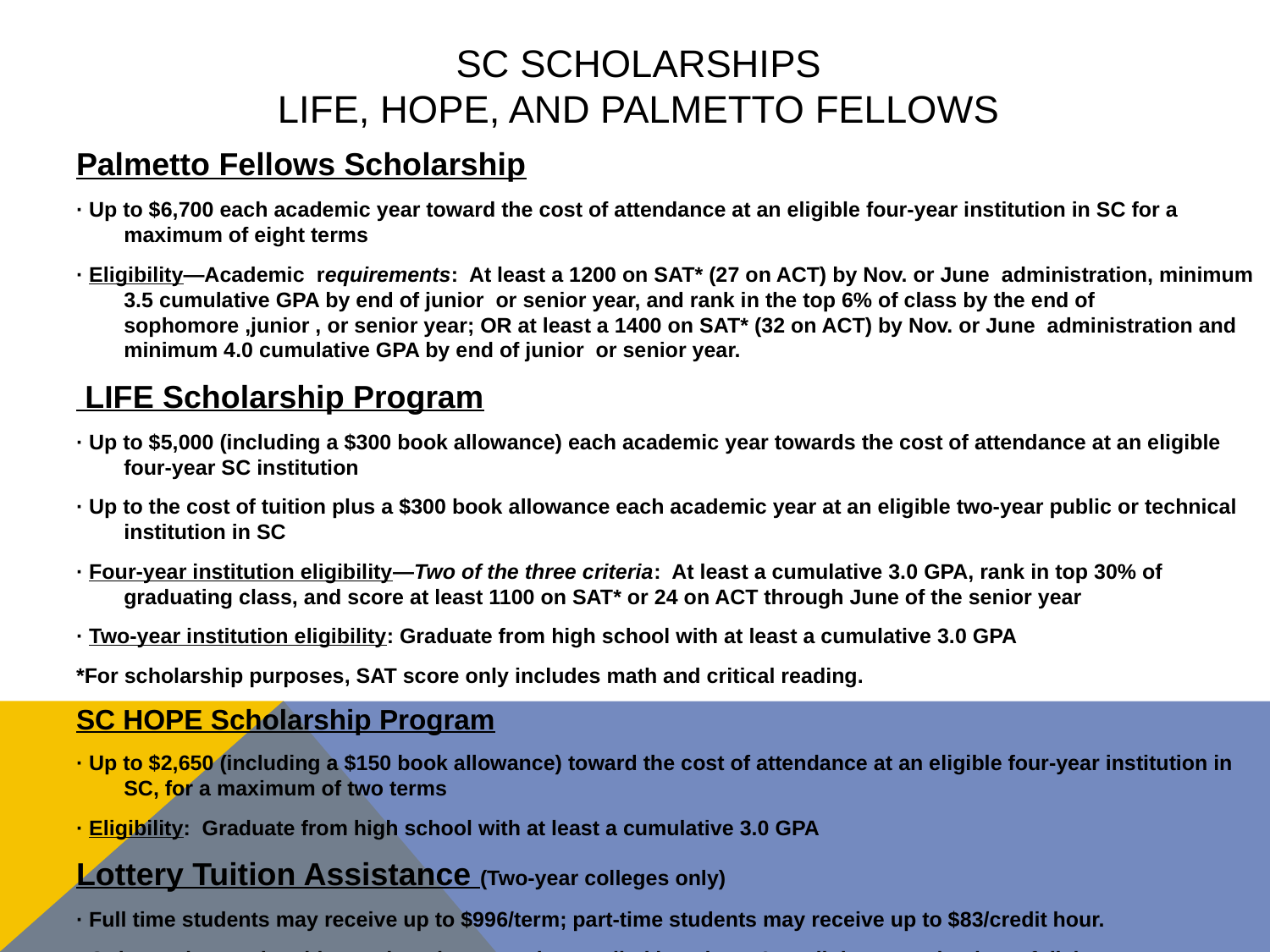

# SC Scholarships LIFE, HOPE, and Palmetto Fellows
Palmetto Fellows Scholarship
· Up to $6,700 each academic year toward the cost of attendance at an eligible four-year institution in SC for a maximum of eight terms
· Eligibility—Academic  requirements:  At least a 1200 on SAT* (27 on ACT) by Nov. or June  administration, minimum 3.5 cumulative GPA by end of junior  or senior year, and rank in the top 6% of class by the end of sophomore ,junior , or senior year; OR at least a 1400 on SAT* (32 on ACT) by Nov. or June  administration and minimum 4.0 cumulative GPA by end of junior  or senior year.
 LIFE Scholarship Program
· Up to $5,000 (including a $300 book allowance) each academic year towards the cost of attendance at an eligible four-year SC institution
· Up to the cost of tuition plus a $300 book allowance each academic year at an eligible two-year public or technical institution in SC
· Four-year institution eligibility—Two of the three criteria:  At least a cumulative 3.0 GPA, rank in top 30% of graduating class, and score at least 1100 on SAT* or 24 on ACT through June of the senior year
· Two-year institution eligibility: Graduate from high school with at least a cumulative 3.0 GPA
*For scholarship purposes, SAT score only includes math and critical reading.
SC HOPE Scholarship Program
· Up to $2,650 (including a $150 book allowance) toward the cost of attendance at an eligible four-year institution in SC, for a maximum of two terms
· Eligibility:  Graduate from high school with at least a cumulative 3.0 GPA
Lottery Tuition Assistance (Two-year colleges only)
· Full time students may receive up to $996/term; part-time students may receive up to $83/credit hour.
· Only used towards tuition and student must be enrolled in at least 6 credit hours at the time of disbursement
· May not be used for more than one certificate, diploma or degree earned within a 5-year period unless progress was in the same field of study.